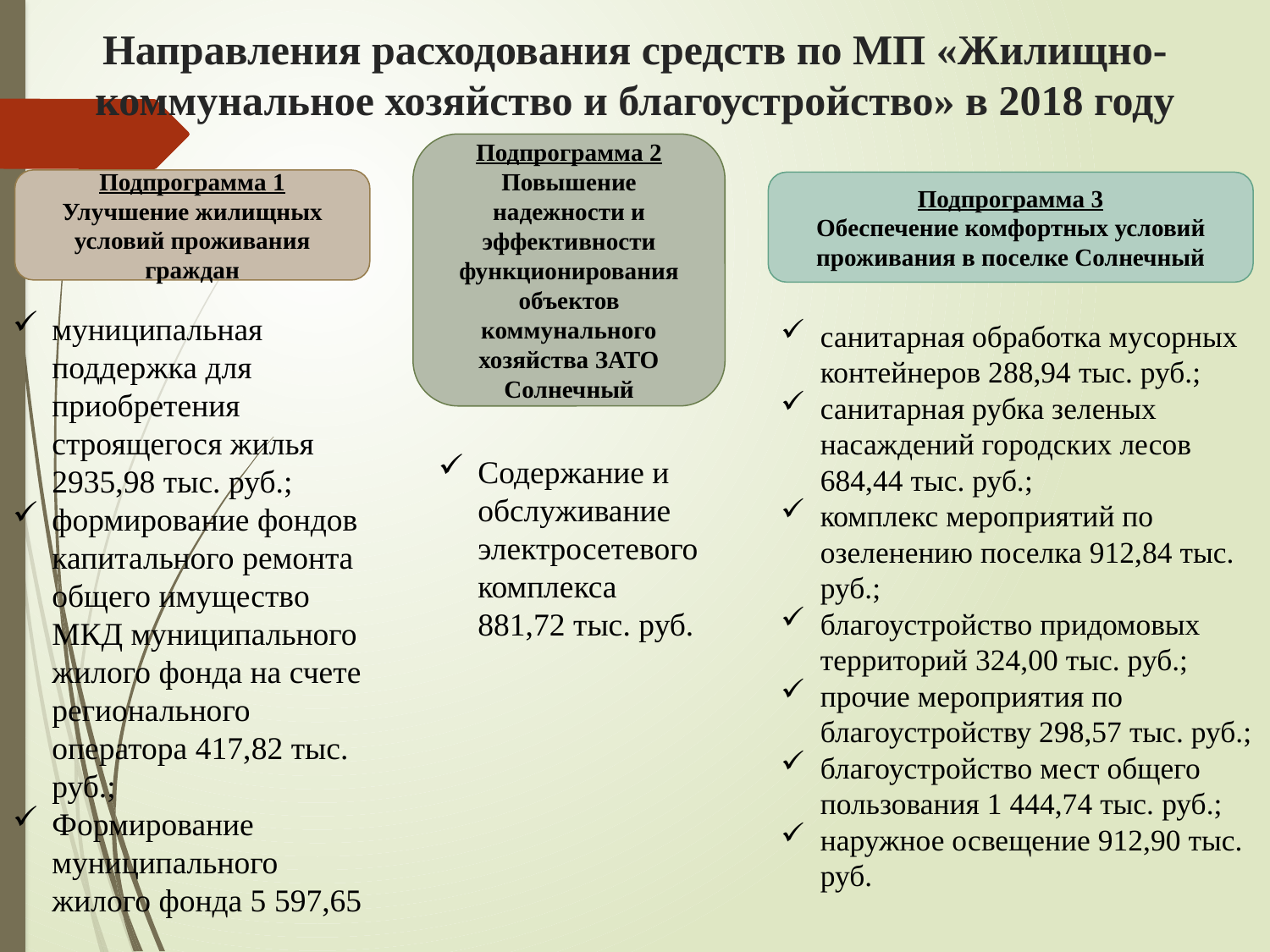

# Направления расходования средств по МП «Жилищно-коммунальное хозяйство и благоустройство» в 2018 году
Подпрограмма 2
Повышение надежности и эффективности функционирования объектов коммунального хозяйства ЗАТО Солнечный
Подпрограмма 1
Улучшение жилищных условий проживания граждан
Подпрограмма 3
Обеспечение комфортных условий проживания в поселке Солнечный
муниципальная поддержка для приобретения строящегося жилья 2935,98 тыс. руб.;
формирование фондов капитального ремонта общего имущество МКД муниципального жилого фонда на счете регионального оператора 417,82 тыс. руб.;
Формирование муниципального жилого фонда 5 597,65
санитарная обработка мусорных контейнеров 288,94 тыс. руб.;
санитарная рубка зеленых насаждений городских лесов 684,44 тыс. руб.;
комплекс мероприятий по озеленению поселка 912,84 тыс. руб.;
благоустройство придомовых территорий 324,00 тыс. руб.;
прочие мероприятия по благоустройству 298,57 тыс. руб.;
благоустройство мест общего пользования 1 444,74 тыс. руб.;
наружное освещение 912,90 тыс. руб.
Содержание и обслуживание электросетевого комплекса 881,72 тыс. руб.